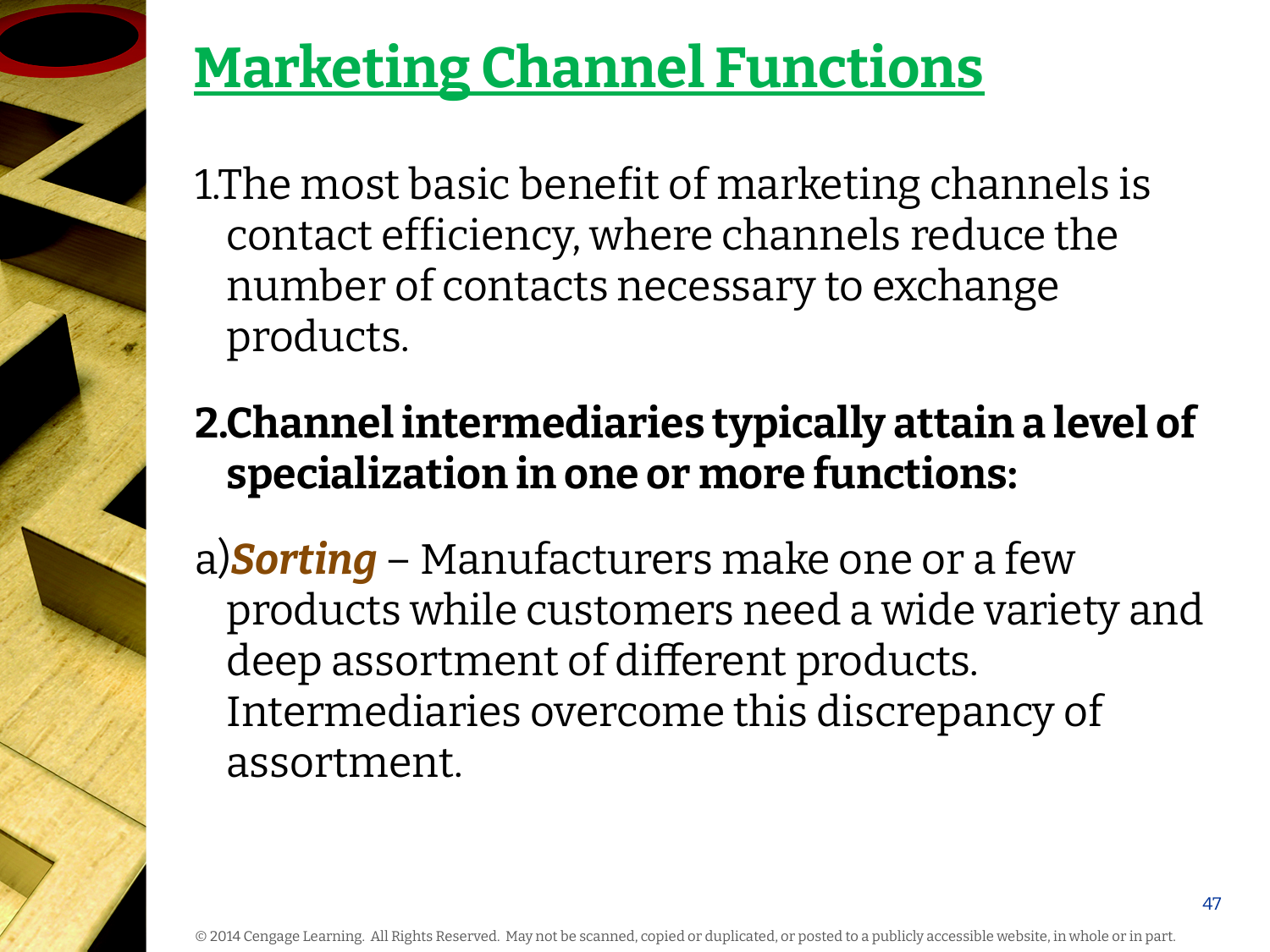

# Marketing Channel Functions
1.The most basic benefit of marketing channels is contact efficiency, where channels reduce the number of contacts necessary to exchange products.
2.Channel intermediaries typically attain a level of specialization in one or more functions:
a)Sorting – Manufacturers make one or a few products while customers need a wide variety and deep assortment of different products. Intermediaries overcome this discrepancy of assortment.

47